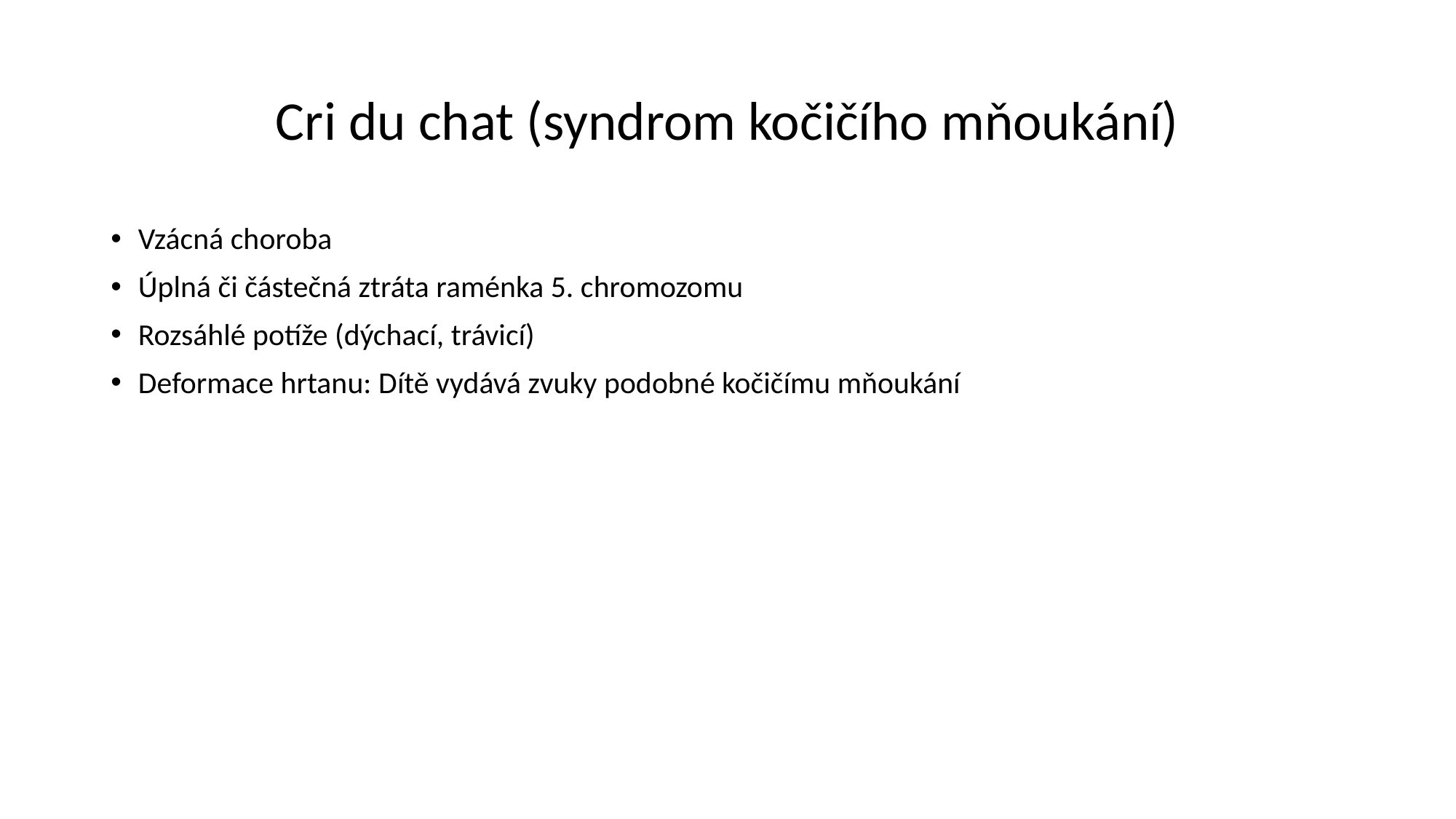

# Cri du chat (syndrom kočičího mňoukání)
Vzácná choroba
Úplná či částečná ztráta raménka 5. chromozomu
Rozsáhlé potíže (dýchací, trávicí)
Deformace hrtanu: Dítě vydává zvuky podobné kočičímu mňoukání